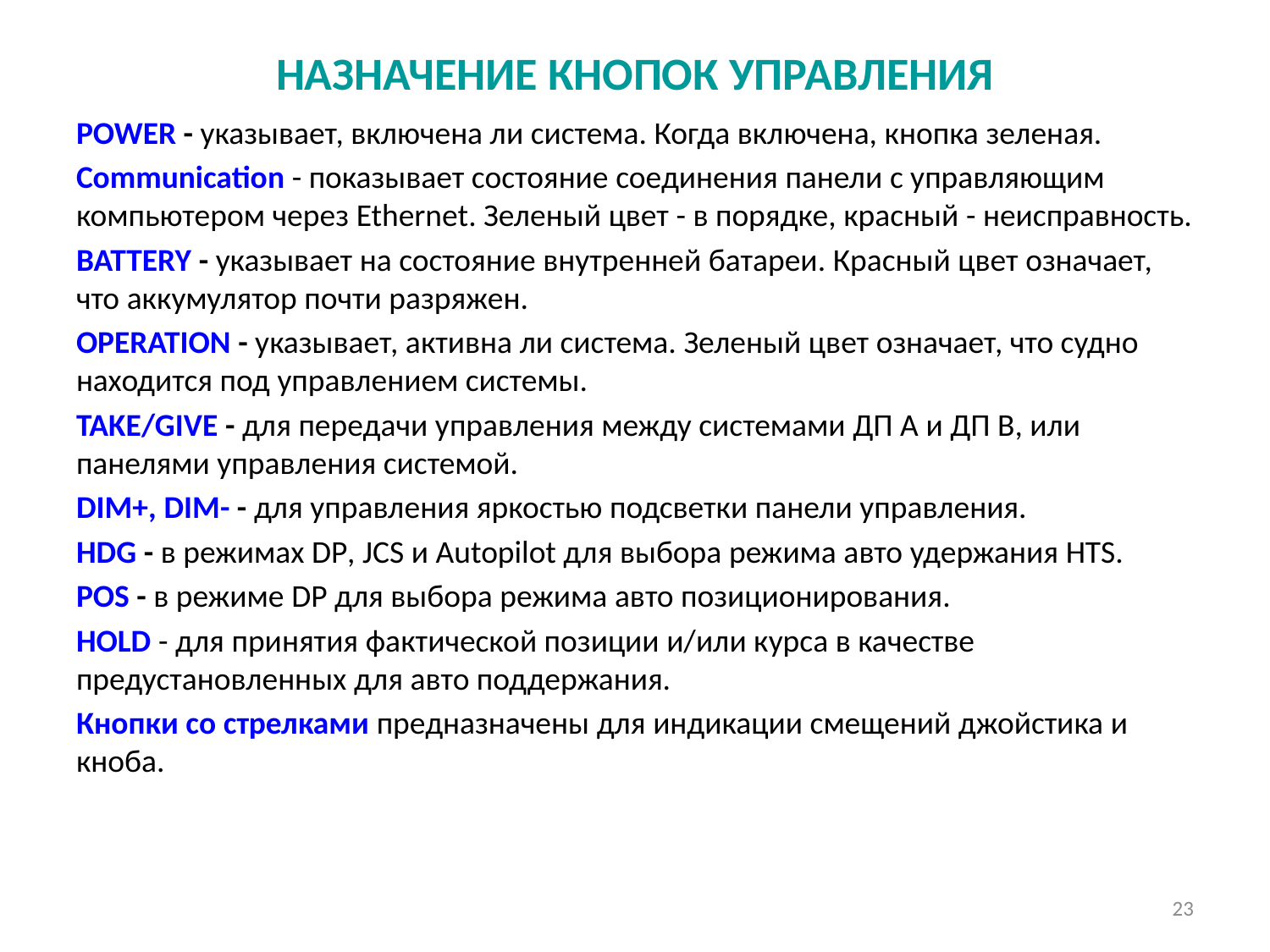

# НАЗНАЧЕНИЕ КНОПОК УПРАВЛЕНИЯ
POWER - указывает, включена ли система. Когда включена, кнопка зеленая.
Communication - показывает состояние соединения панели с управляющим компьютером через Ethernet. Зеленый цвет - в порядке, красный - неисправность.
BATTERY - указывает на состояние внутренней батареи. Красный цвет означает, что аккумулятор почти разряжен.
OPERATION - указывает, активна ли система. Зеленый цвет означает, что судно находится под управлением системы.
TAKE/GIVE - для передачи управления между системами ДП А и ДП В, или панелями управления системой.
DIM+, DIM- - для управления яркостью подсветки панели управления.
HDG - в режимах DP, JCS и Autopilot для выбора режима авто удержания HTS.
POS - в режиме DP для выбора режима авто позиционирования.
HOLD - для принятия фактической позиции и/или курса в качестве предустановленных для авто поддержания.
Кнопки со стрелками предназначены для индикации смещений джойстика и кноба.

23